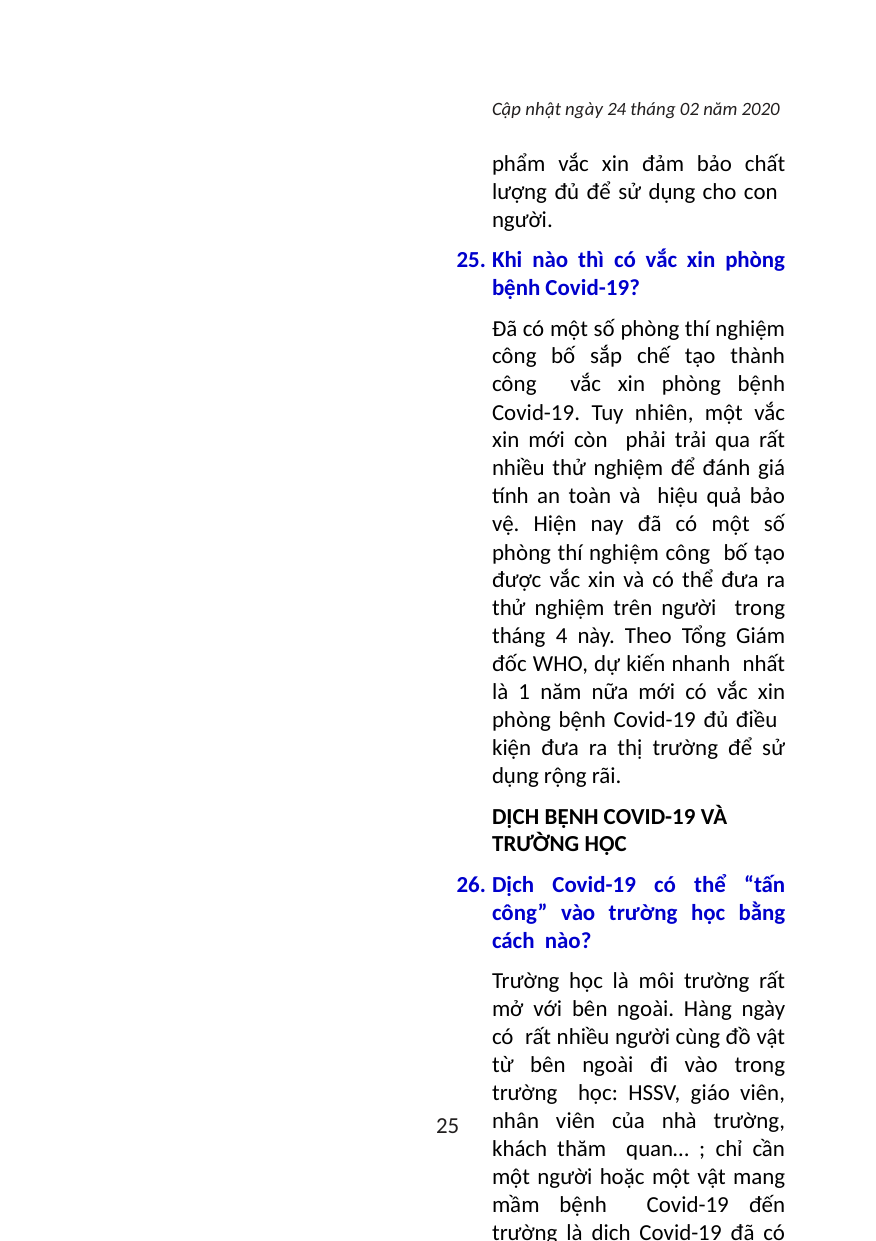

Cập nhật ngày 24 tháng 02 năm 2020

phẩm vắc xin đảm bảo chất lượng đủ để sử dụng cho con  người.
Khi nào thì có vắc xin phòng bệnh Covid-19?
Đã có một số phòng thí nghiệm công bố sắp chế tạo thành công  vắc xin phòng bệnh Covid-19. Tuy nhiên, một vắc xin mới còn  phải trải qua rất nhiều thử nghiệm để đánh giá tính an toàn và  hiệu quả bảo vệ. Hiện nay đã có một số phòng thí nghiệm công  bố tạo được vắc xin và có thể đưa ra thử nghiệm trên người  trong tháng 4 này. Theo Tổng Giám đốc WHO, dự kiến nhanh  nhất là 1 năm nữa mới có vắc xin phòng bệnh Covid-19 đủ điều  kiện đưa ra thị trường để sử dụng rộng rãi.
DỊCH BỆNH COVID-19 VÀ TRƯỜNG HỌC
Dịch Covid-19 có thể “tấn công” vào trường học bằng cách  nào?
Trường học là môi trường rất mở với bên ngoài. Hàng ngày có  rất nhiều người cùng đồ vật từ bên ngoài đi vào trong trường  học: HSSV, giáo viên, nhân viên của nhà trường, khách thăm  quan… ; chỉ cần một người hoặc một vật mang mầm bệnh  Covid-19 đến trường là dịch Covid-19 đã có thể xâm nhập vào  nhà trường.
Vì vậy nhằm bảo đảm an toàn cho nhà trường, việc hạn chế ra  vào trường với những người ngoài và tầm soát phát hiện sớm  không cho người mang virus (cả người trong và ngoài trường,  cả người có triệu chứng cũng như người mang virus không triệu  chứng), kiểm tra vệ sinh an toàn của đồ vật và phương tiện đi  vào trường có vai trò rất quan trọng để ngăn không cho virus  gây bệnh Covid-19 tấn công vào trường học.
Dịch Covid-19 có thể lây lan trong trường học bằng cách nào?
Khi có một thành viên trong trường nhiễm virus gây bệnh  Covid-19, người này phát tán virus ra ngoài làm ô nhiễm không
25